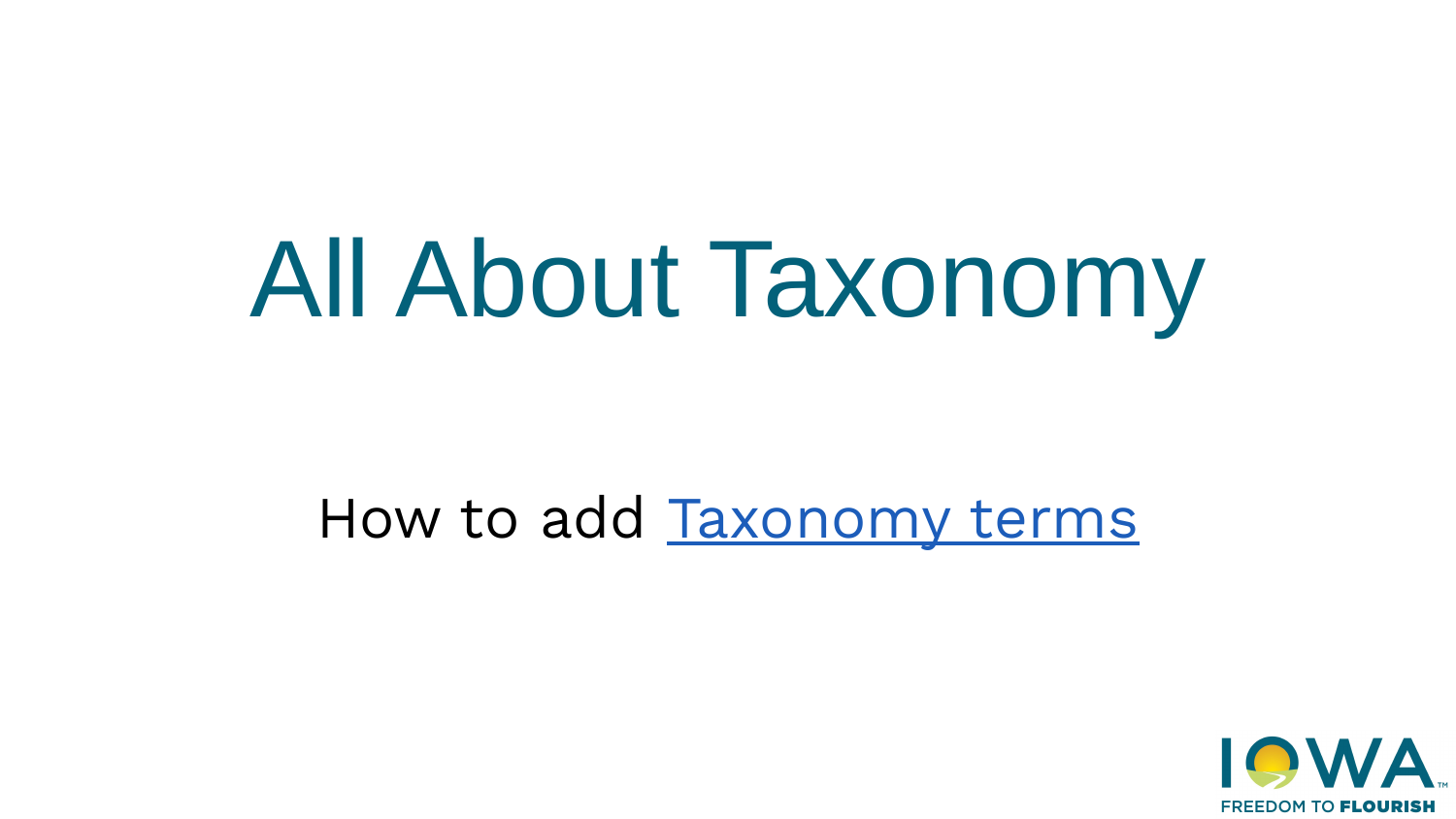

# All About Taxonomy
How to add Taxonomy terms